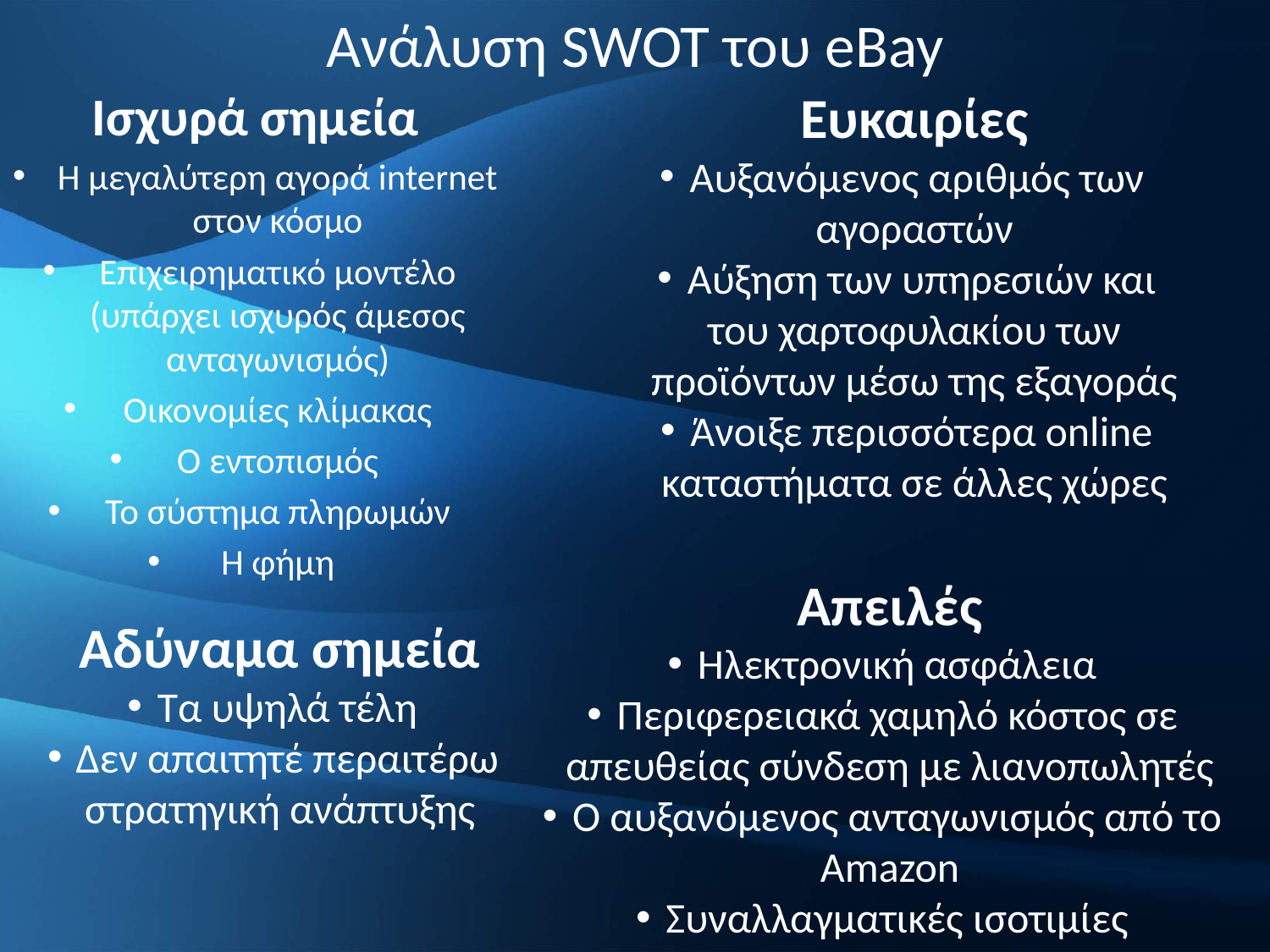

# Ανάλυση SWOT του eBay
Ισχυρά σημεία
Η μεγαλύτερη αγορά internet στον κόσμο
Επιχειρηματικό μοντέλο (υπάρχει ισχυρός άμεσος ανταγωνισμός)
Οικονομίες κλίμακας
Ο εντοπισμός
Το σύστημα πληρωμών
Η φήμη

Ευκαιρίες
Αυξανόμενος αριθμός των  αγοραστών
Αύξηση των υπηρεσιών και του χαρτοφυλακίου των προϊόντων μέσω της εξαγοράς
Άνοιξε περισσότερα online καταστήματα σε άλλες χώρες

Απειλές
Ηλεκτρονική ασφάλεια
Περιφερειακά χαμηλό κόστος σε απευθείας σύνδεση με λιανοπωλητές
Ο αυξανόμενος ανταγωνισμός από το Amazon
Συναλλαγματικές ισοτιμίες
Αδύναμα σημεία
Τα υψηλά τέλη
Δεν απαιτητέ περαιτέρω στρατηγική ανάπτυξης